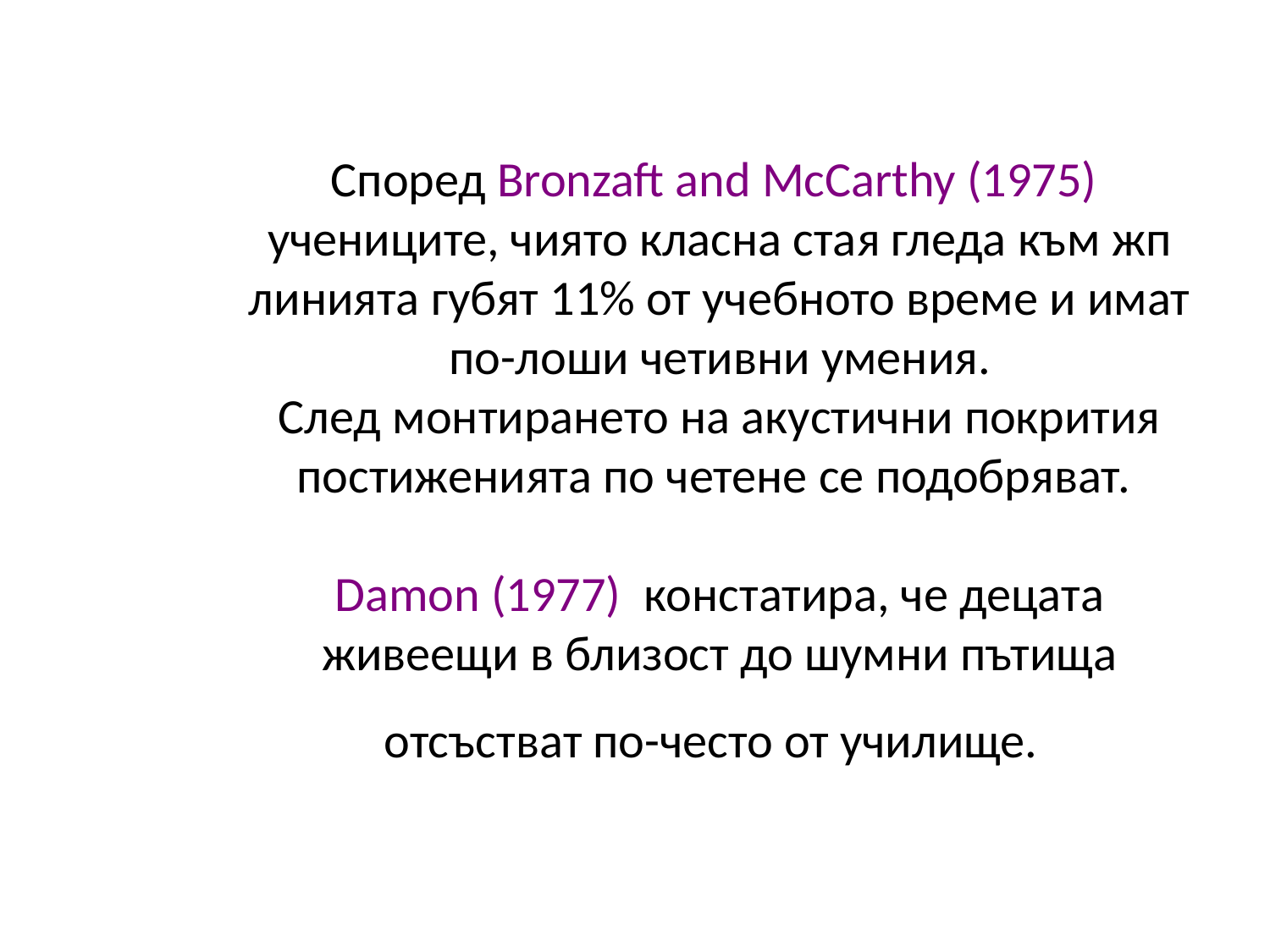

# Според Bronzaft and McCarthy (1975) учениците, чиято класна стая гледа към жп линията губят 11% от учебното време и имат по-лоши четивни умения. След монтирането на акустични покрития постиженията по четене се подобряват. Damon (1977)  констатира, че децата живеещи в близост до шумни пътища отсъстват по-често от училище.